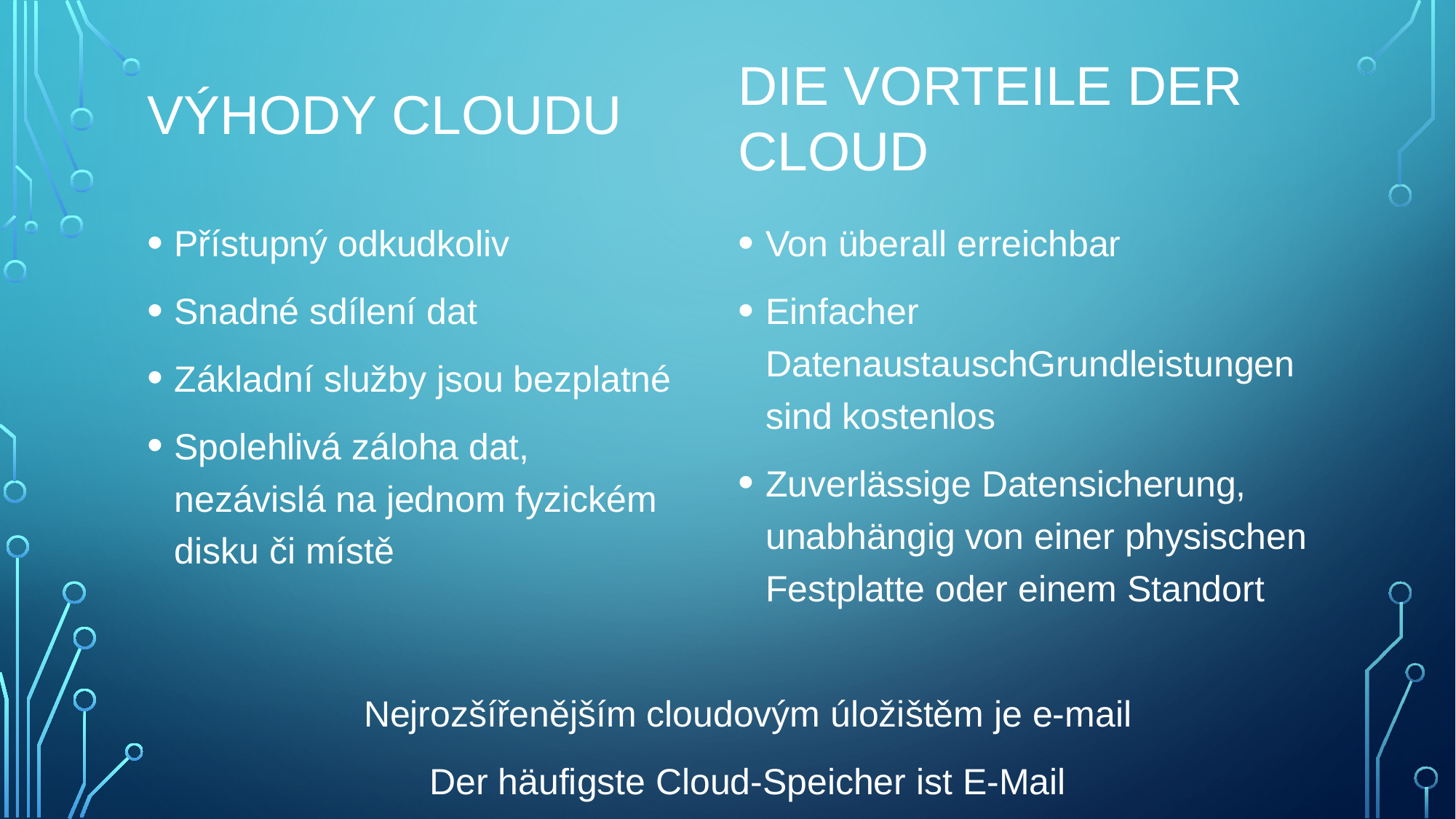

DIE VORTEILE DER CLOUD
# Výhody cloudu

Přístupný odkudkoliv
Snadné sdílení dat
Základní služby jsou bezplatné
Spolehlivá záloha dat, nezávislá na jednom fyzickém disku či místě
Von überall erreichbar
Einfacher DatenaustauschGrundleistungen sind kostenlos
Zuverlässige Datensicherung, unabhängig von einer physischen Festplatte oder einem Standort
Nejrozšířenějším cloudovým úložištěm je e-mail
Der häufigste Cloud-Speicher ist E-Mail